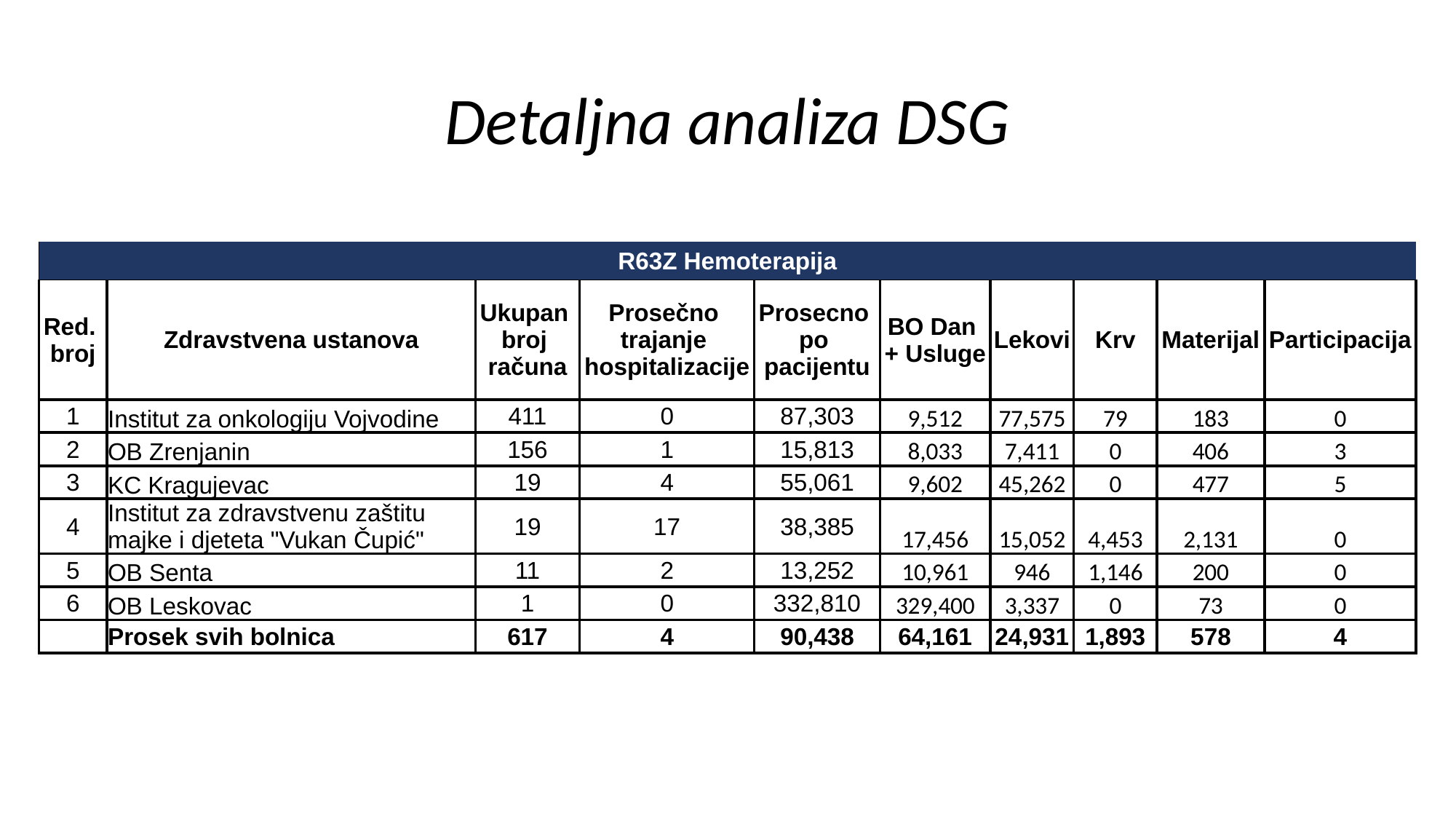

# Detaljna analiza DSG
| R63Z Hemoterapija |  |  |  |  |  |  |  |  |  |
| --- | --- | --- | --- | --- | --- | --- | --- | --- | --- |
| Red. broj | Zdravstvena ustanova | Ukupan broj računa | Prosečno trajanje hospitalizacije | Prosecno po pacijentu | BO Dan + Usluge | Lekovi | Krv | Materijal | Participacija |
| 1 | Institut za onkologiju Vojvodine | 411 | 0 | 87,303 | 9,512 | 77,575 | 79 | 183 | 0 |
| 2 | OB Zrenjanin | 156 | 1 | 15,813 | 8,033 | 7,411 | 0 | 406 | 3 |
| 3 | KC Kragujevac | 19 | 4 | 55,061 | 9,602 | 45,262 | 0 | 477 | 5 |
| 4 | Institut za zdravstvenu zaštitu majke i djeteta "Vukan Čupić" | 19 | 17 | 38,385 | 17,456 | 15,052 | 4,453 | 2,131 | 0 |
| 5 | OB Senta | 11 | 2 | 13,252 | 10,961 | 946 | 1,146 | 200 | 0 |
| 6 | OB Leskovac | 1 | 0 | 332,810 | 329,400 | 3,337 | 0 | 73 | 0 |
|  | Prosek svih bolnica | 617 | 4 | 90,438 | 64,161 | 24,931 | 1,893 | 578 | 4 |